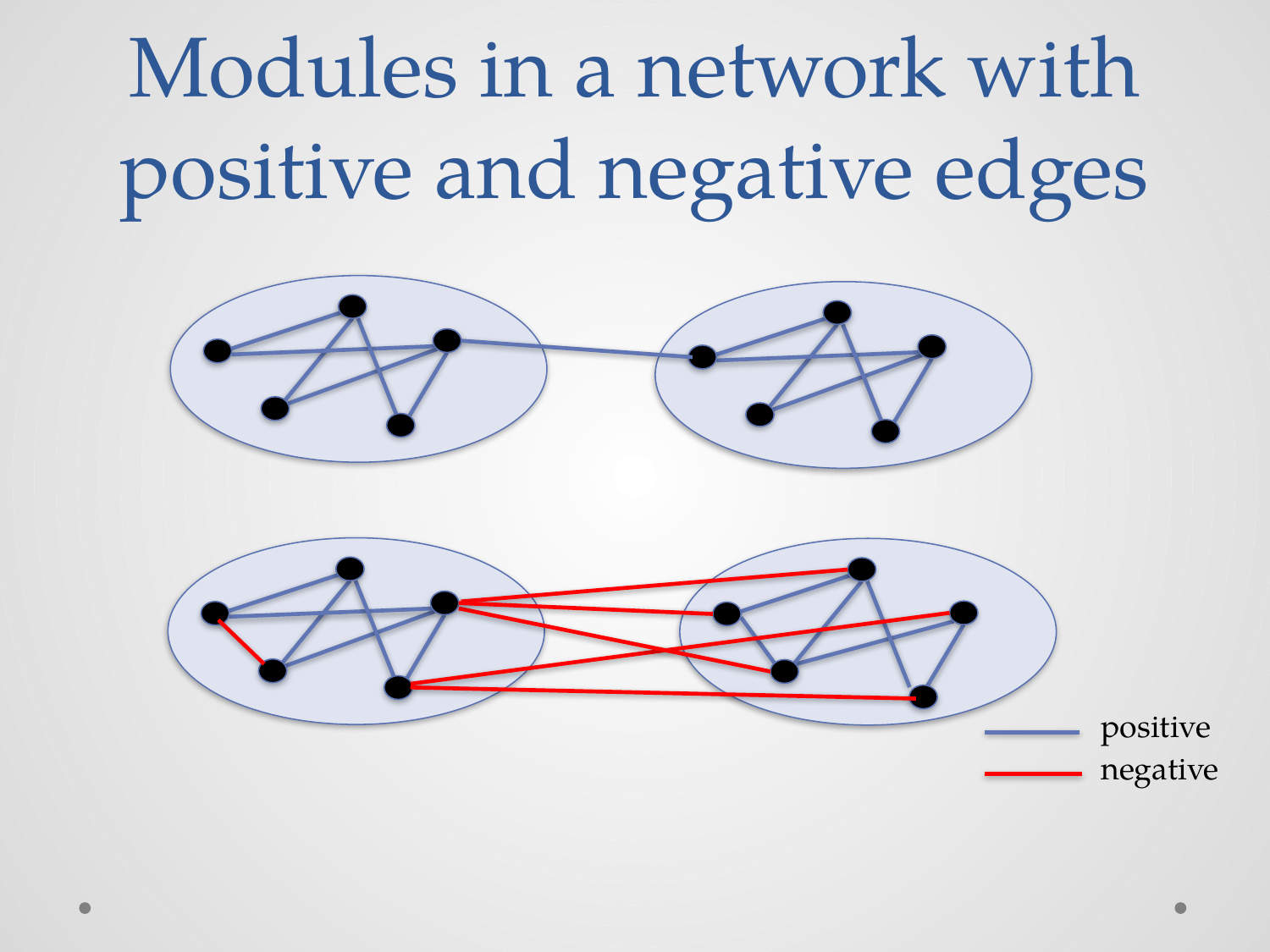

# Modules in a network with positive and negative edges

positive
negative